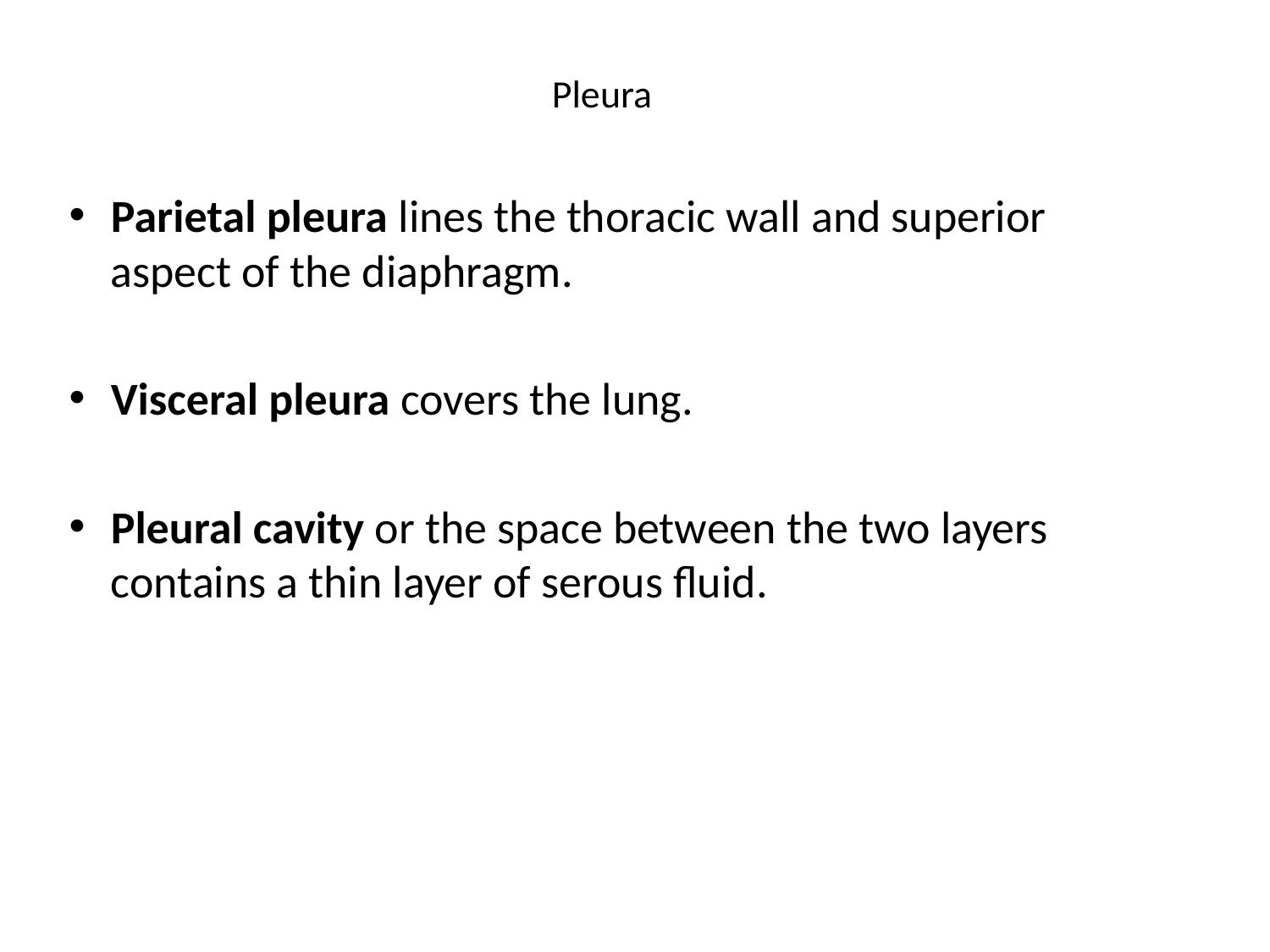

# Pleura
Parietal pleura lines the thoracic wall and superior aspect of the diaphragm.

Visceral pleura covers the lung.

Pleural cavity or the space between the two layers contains a thin layer of serous fluid.